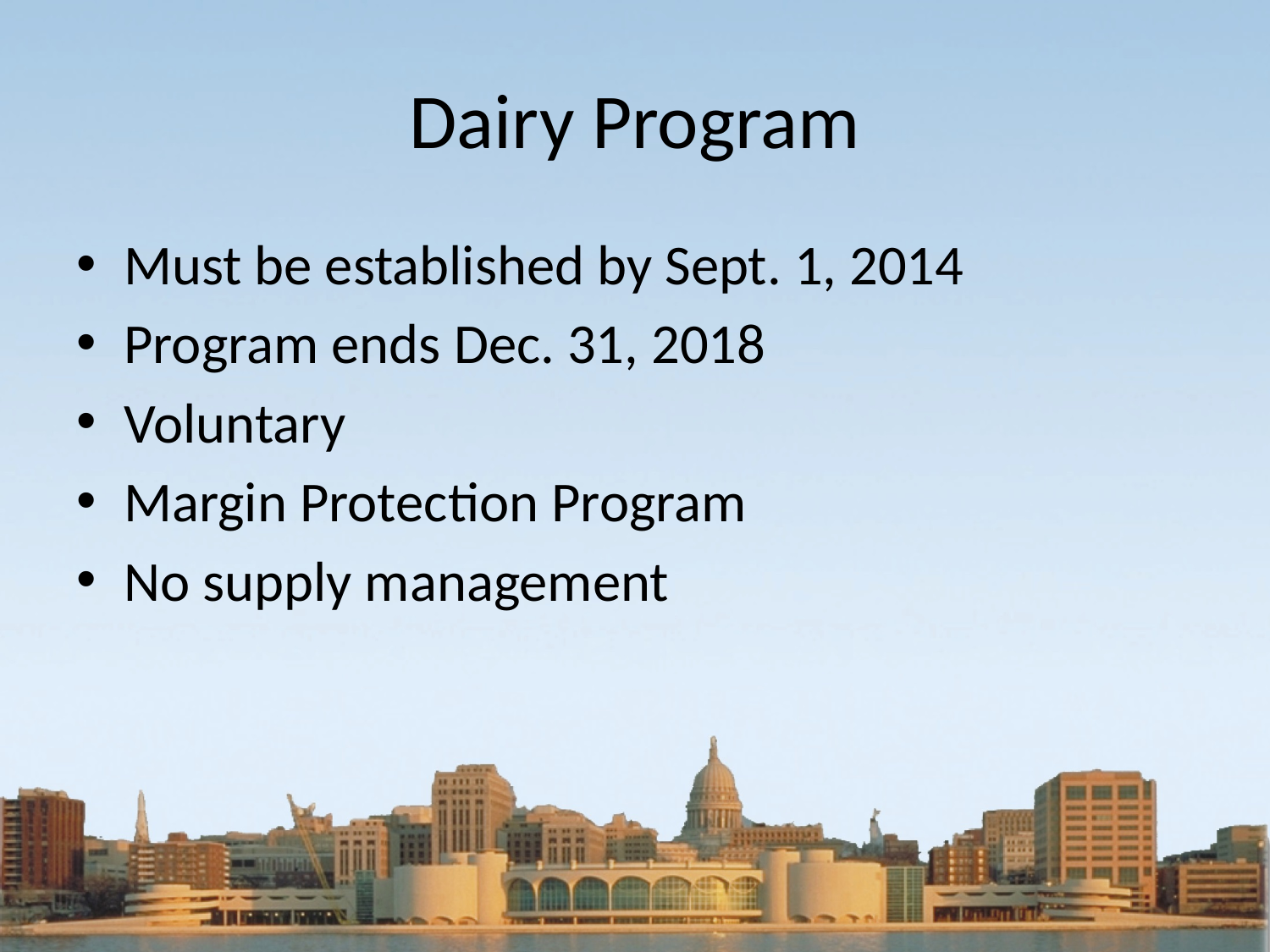

# Dairy Program
Must be established by Sept. 1, 2014
Program ends Dec. 31, 2018
Voluntary
Margin Protection Program
No supply management